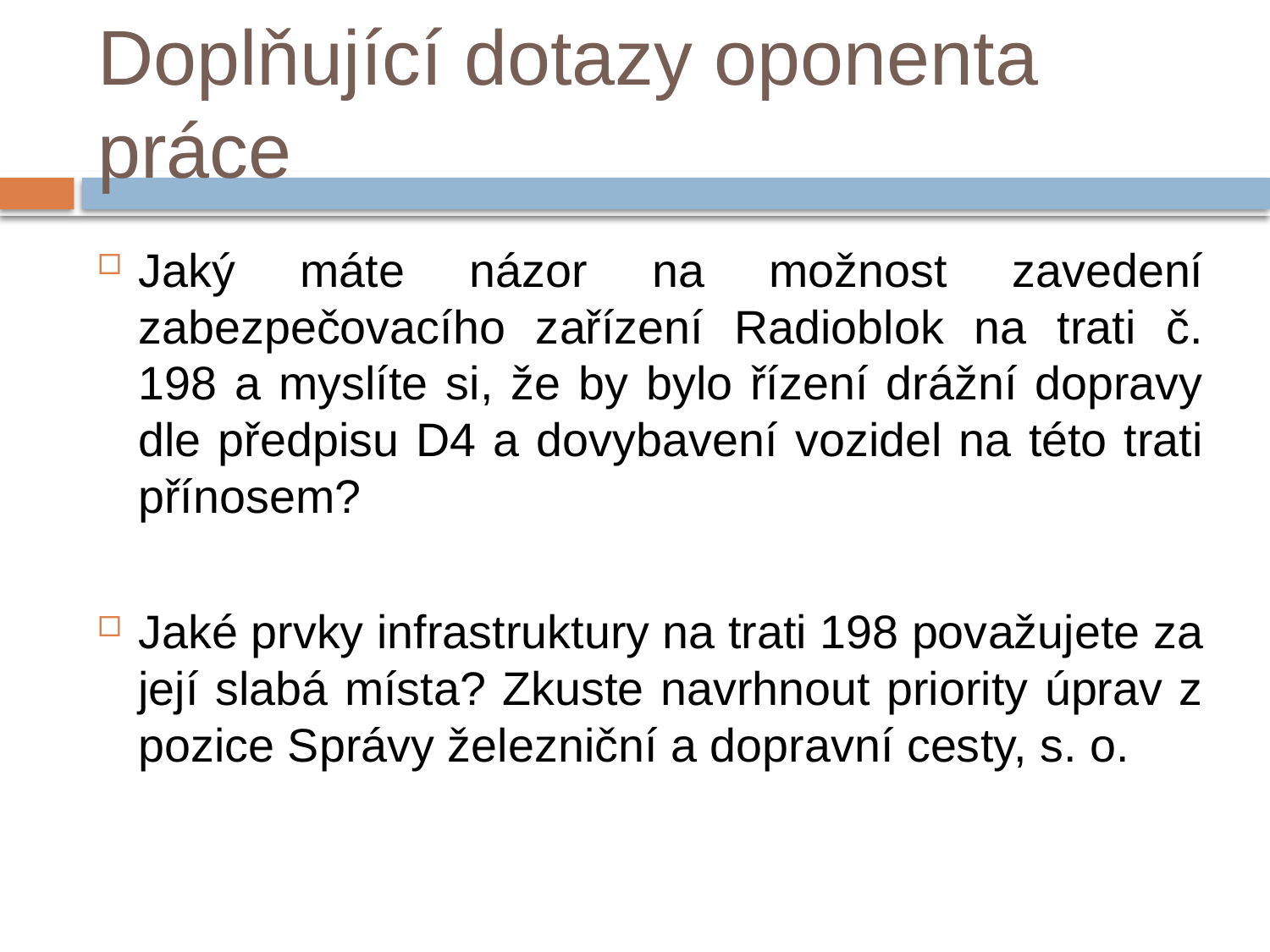

# Doplňující dotazy oponenta práce

Jaký máte názor na možnost zavedení zabezpečovacího zařízení Radioblok na trati č. 198 a myslíte si, že by bylo řízení drážní dopravy dle předpisu D4 a dovybavení vozidel na této trati přínosem?

Jaké prvky infrastruktury na trati 198 považujete za její slabá místa? Zkuste navrhnout priority úprav z pozice Správy železniční a dopravní cesty, s. o.